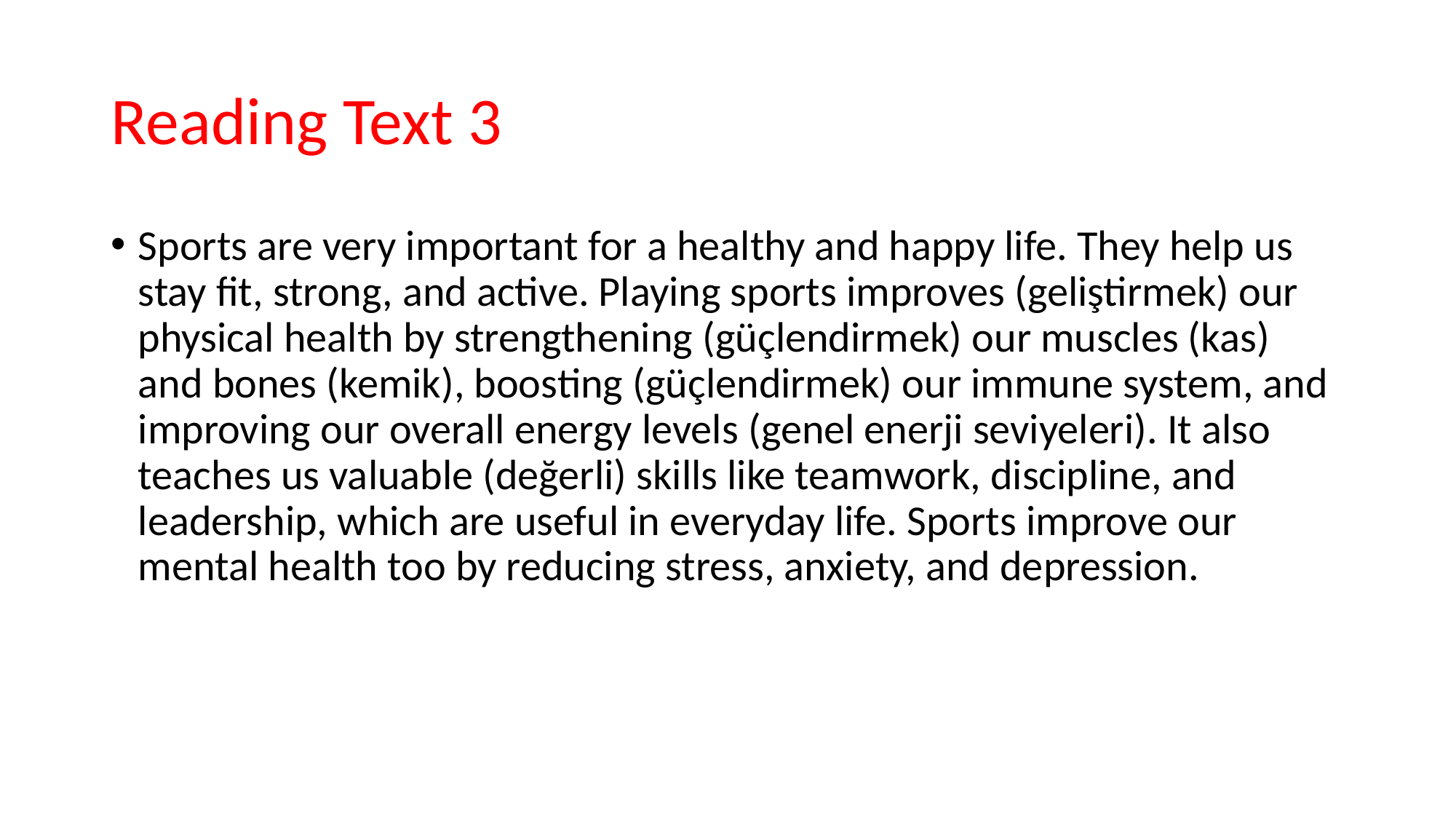

# Reading Text 3
Sports are very important for a healthy and happy life. They help us stay fit, strong, and active. Playing sports improves (geliştirmek) our physical health by strengthening (güçlendirmek) our muscles (kas) and bones (kemik), boosting (güçlendirmek) our immune system, and improving our overall energy levels (genel enerji seviyeleri). It also teaches us valuable (değerli) skills like teamwork, discipline, and leadership, which are useful in everyday life. Sports improve our mental health too by reducing stress, anxiety, and depression.